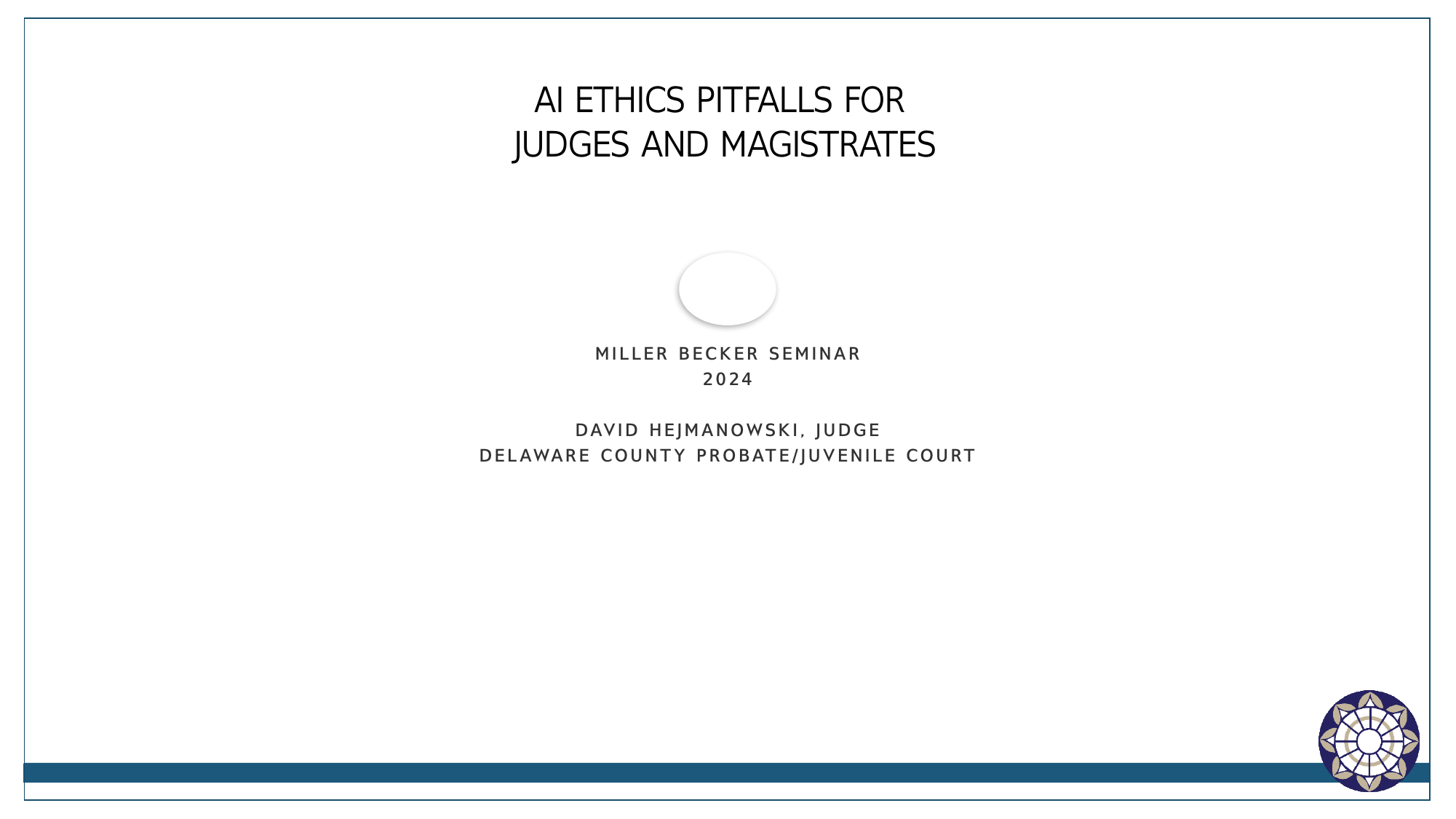

# AI Ethics Pitfalls for Judges and Magistrates
Miller Becker seminar
2024

David Hejmanowski, Judge
Delaware County Probate/Juvenile Court